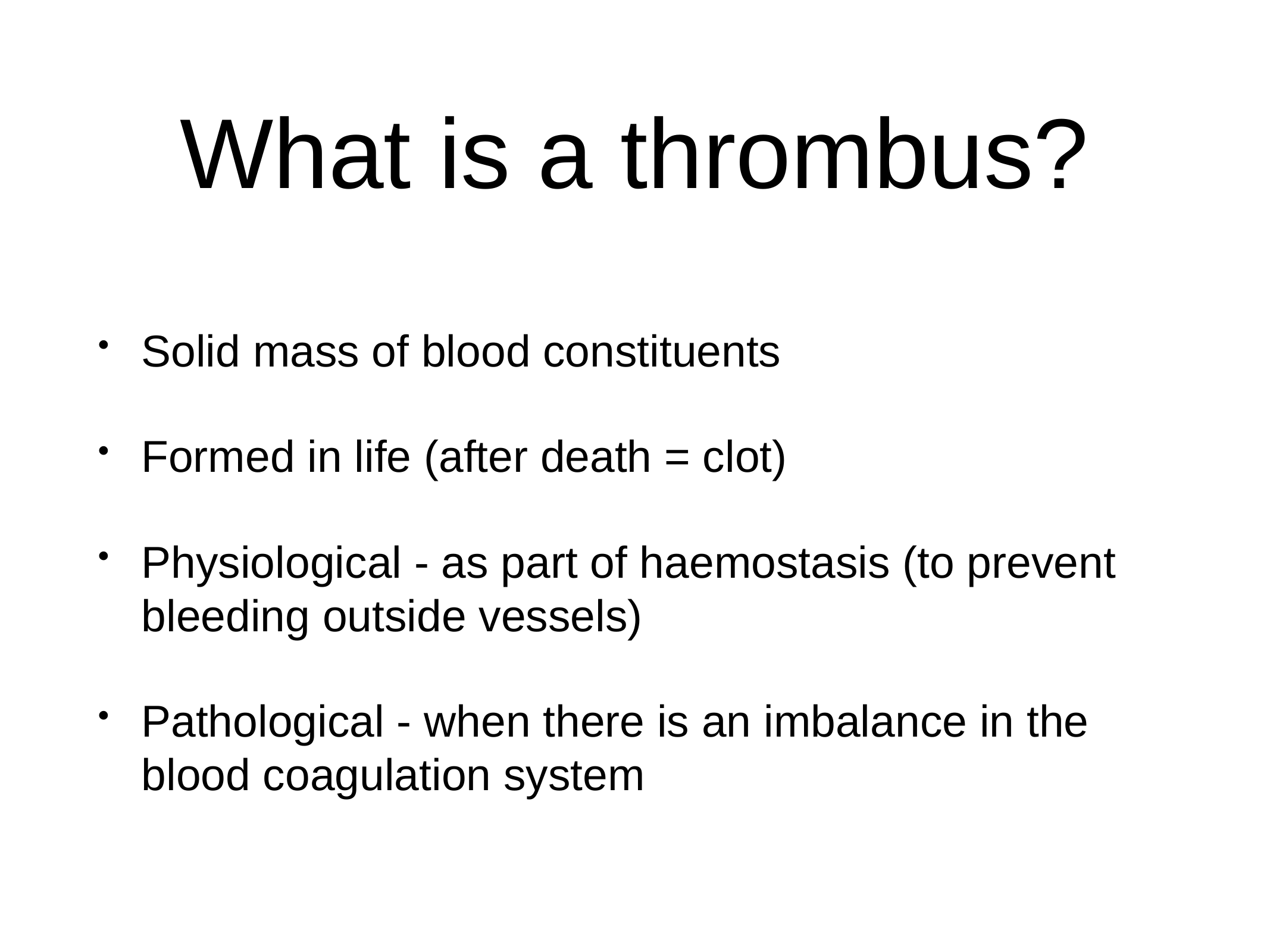

# What is a thrombus?
Solid mass of blood constituents
Formed in life (after death = clot)
Physiological - as part of haemostasis (to prevent bleeding outside vessels)
Pathological - when there is an imbalance in the blood coagulation system